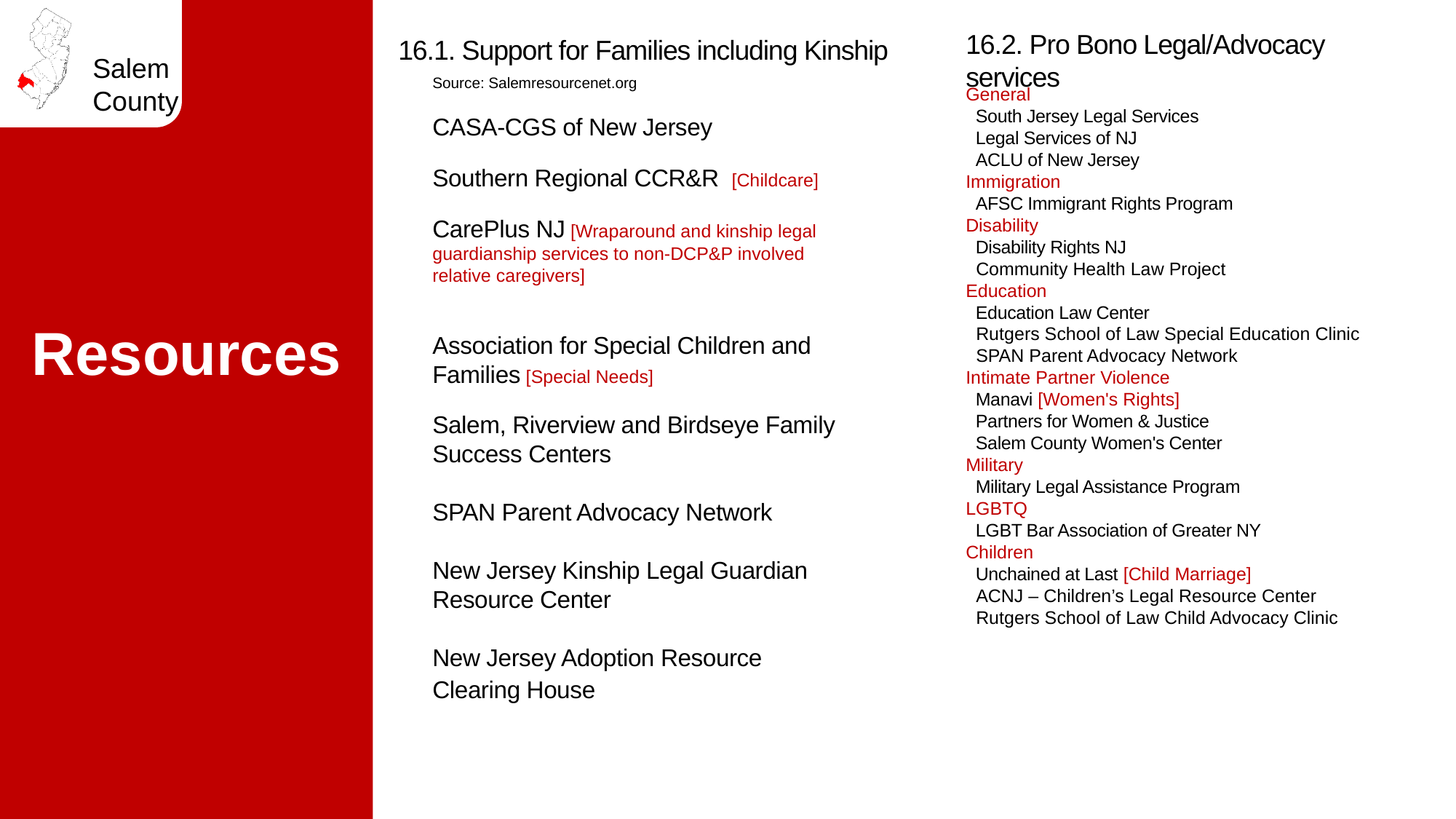

Source: Salemresourcenet.org

CASA-CGS of New Jersey

Southern Regional CCR&R  [Childcare]

CarePlus NJ [Wraparound and kinship legal guardianship services to non-DCP&P involved relative caregivers]

Association for Special Children and Families [Special Needs]

Salem, Riverview and Birdseye Family Success Centers

SPAN Parent Advocacy Network

New Jersey Kinship Legal Guardian Resource Center

New Jersey Adoption Resource Clearing House

General
  South Jersey Legal Services
  Legal Services of NJ
  ACLU of New Jersey
Immigration
  AFSC Immigrant Rights Program
Disability
  Disability Rights NJ
  Community Health Law Project
Education
  Education Law Center
  Rutgers School of Law Special Education Clinic
  SPAN Parent Advocacy Network
Intimate Partner Violence
  Manavi [Women's Rights]
  Partners for Women & Justice
  Salem County Women's Center
Military
  Military Legal Assistance Program
LGBTQ
  LGBT Bar Association of Greater NY
Children
  Unchained at Last [Child Marriage]
  ACNJ – Children’s Legal Resource Center
  Rutgers School of Law Child Advocacy Clinic